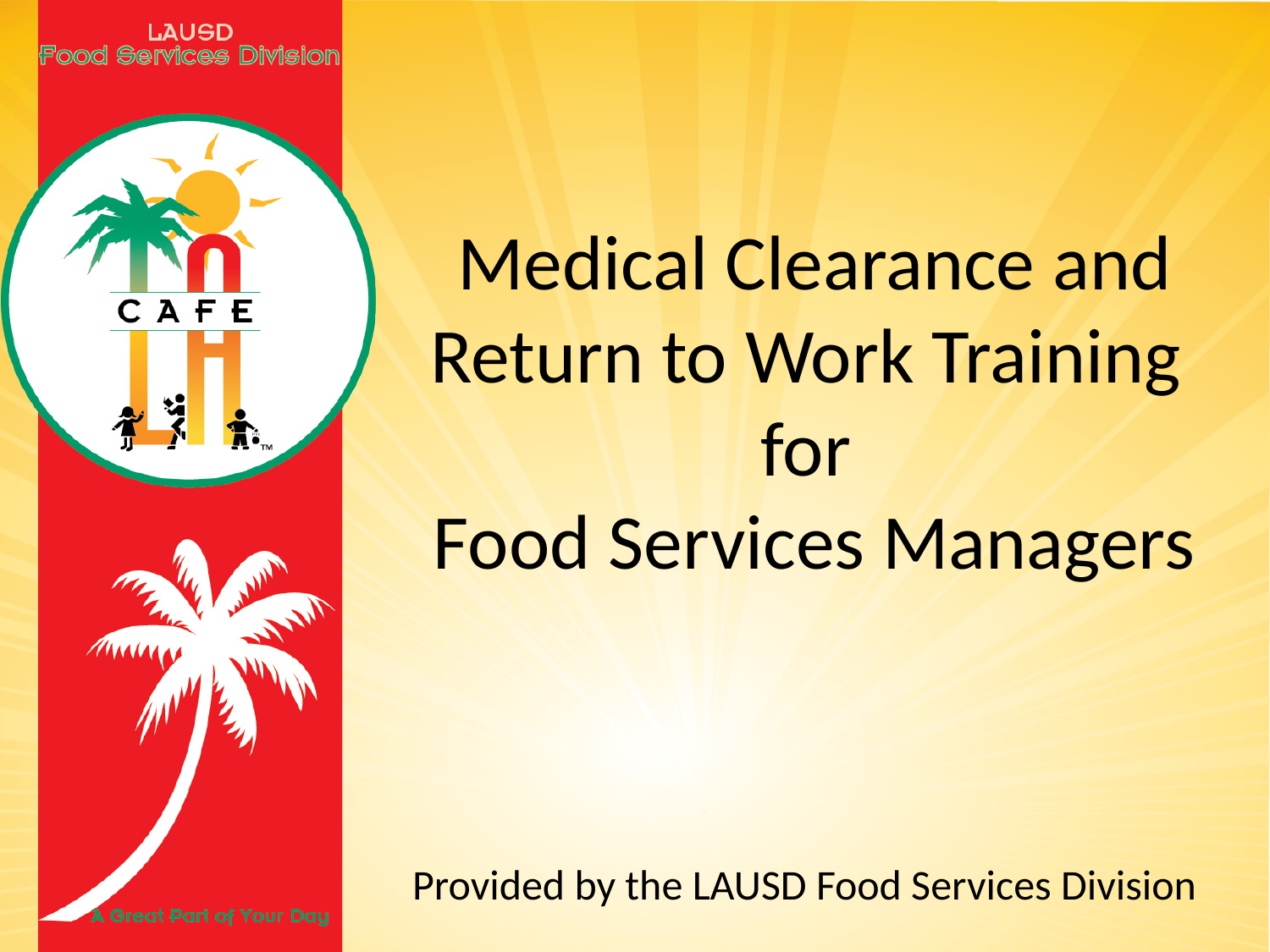

Medical Clearance and Return to Work Training
for
Food Services Managers
Provided by the LAUSD Food Services Division
												11.20.2015